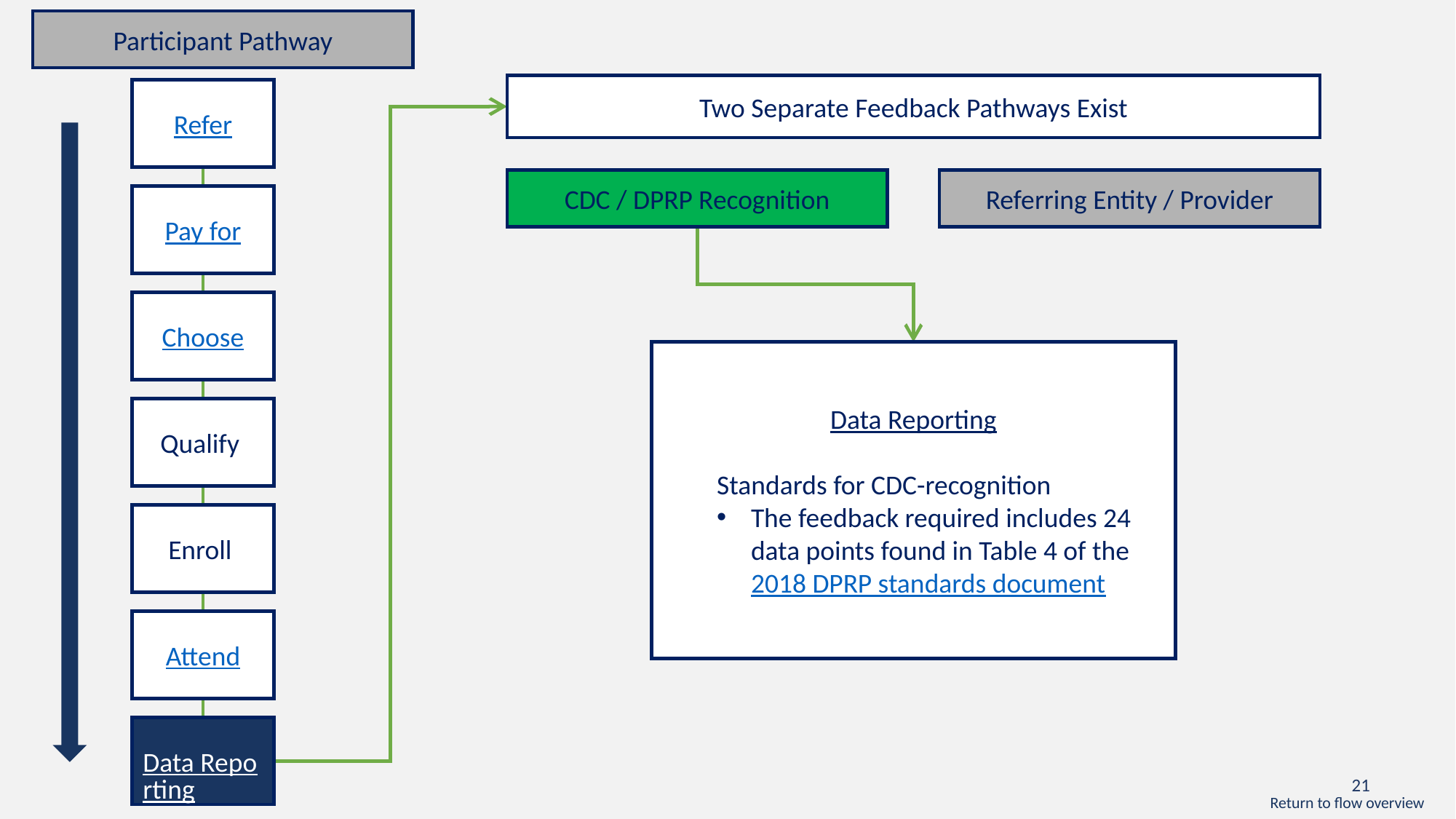

Participant Pathway
Two Separate Feedback Pathways Exist
Refer

CDC / DPRP Recognition
Referring Entity / Provider
Pay for
Choose
Data Reporting

Standards for CDC-recognition
The feedback required includes 24 data points found in Table 4 of the 2018 DPRP standards document
Qualify
Enroll
Attend
Data Reporting
Return to flow overview